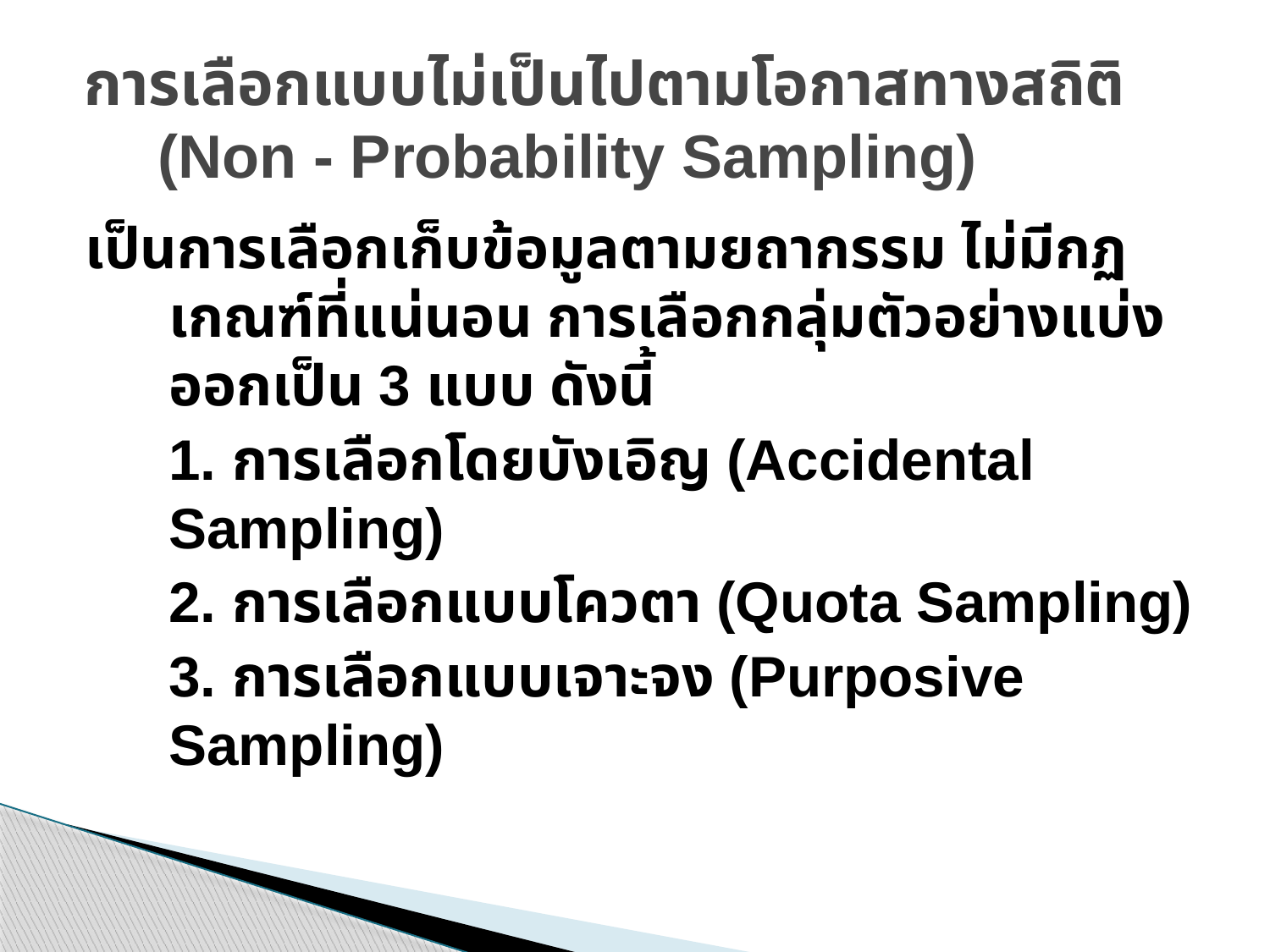

# การเลือกแบบไม่เป็นไปตามโอกาสทางสถิติ (Non - Probability Sampling)
เป็นการเลือกเก็บข้อมูลตามยถากรรม ไม่มีกฏเกณฑ์ที่แน่นอน การเลือกกลุ่มตัวอย่างแบ่งออกเป็น 3 แบบ ดังนี้
	1. การเลือกโดยบังเอิญ (Accidental Sampling)
	2. การเลือกแบบโควตา (Quota Sampling)
	3. การเลือกแบบเจาะจง (Purposive Sampling)